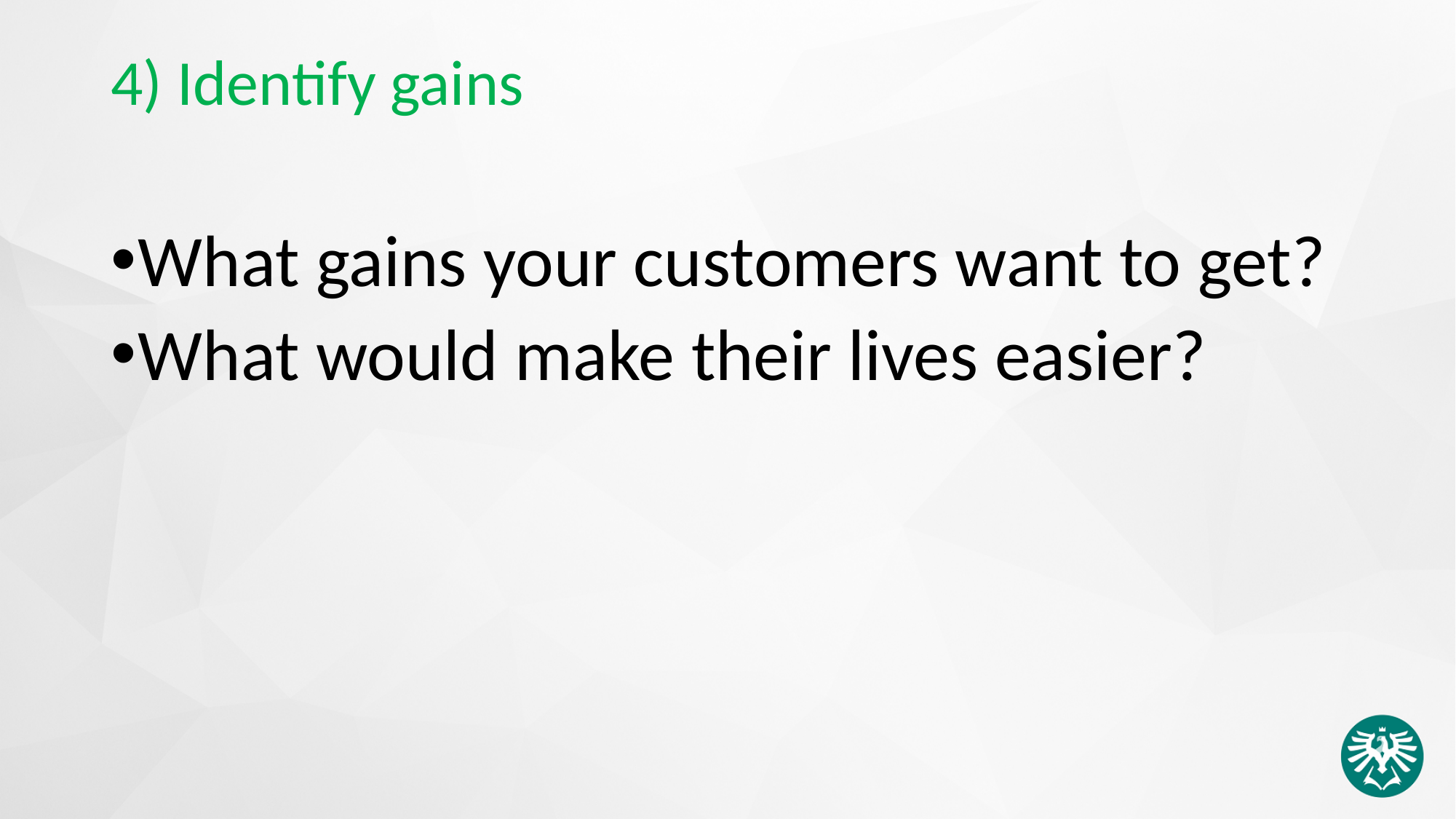

# 4) Identify gains
What gains your customers want to get?
What would make their lives easier?